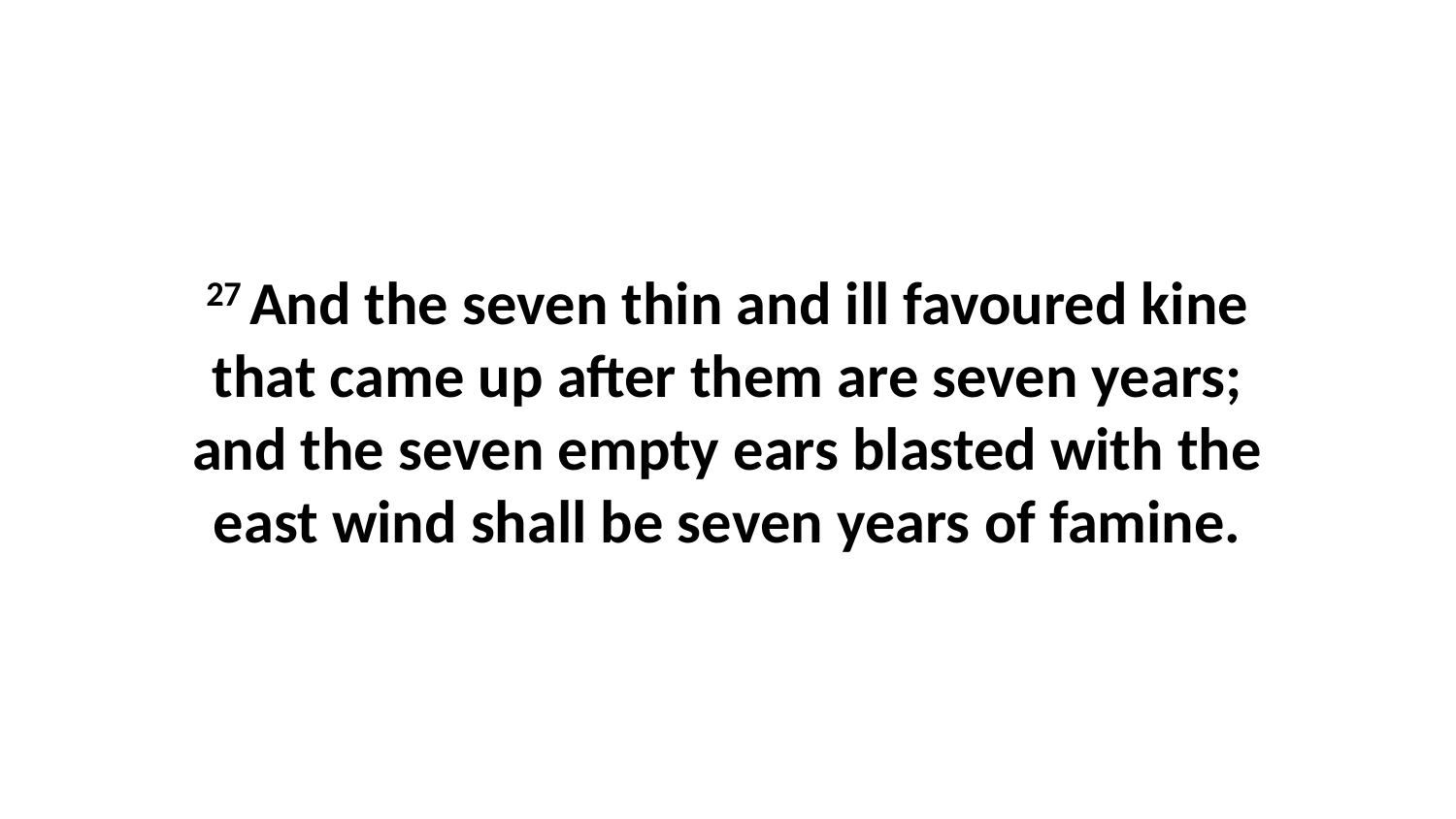

27 And the seven thin and ill favoured kine that came up after them are seven years; and the seven empty ears blasted with the east wind shall be seven years of famine.